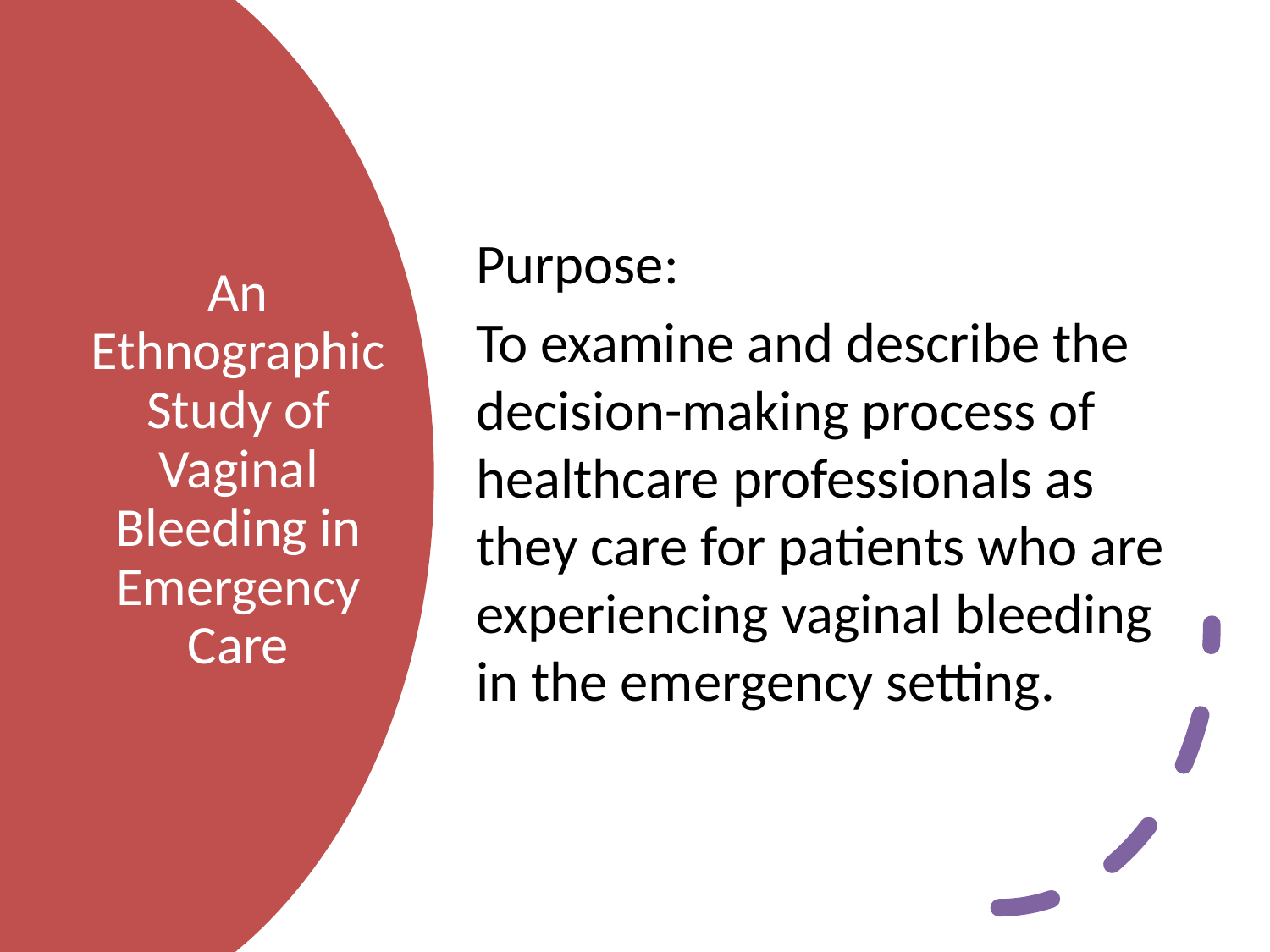

Purpose:
To examine and describe the decision-making process of healthcare professionals as they care for patients who are experiencing vaginal bleeding in the emergency setting.

# An Ethnographic Study of Vaginal Bleeding in Emergency Care